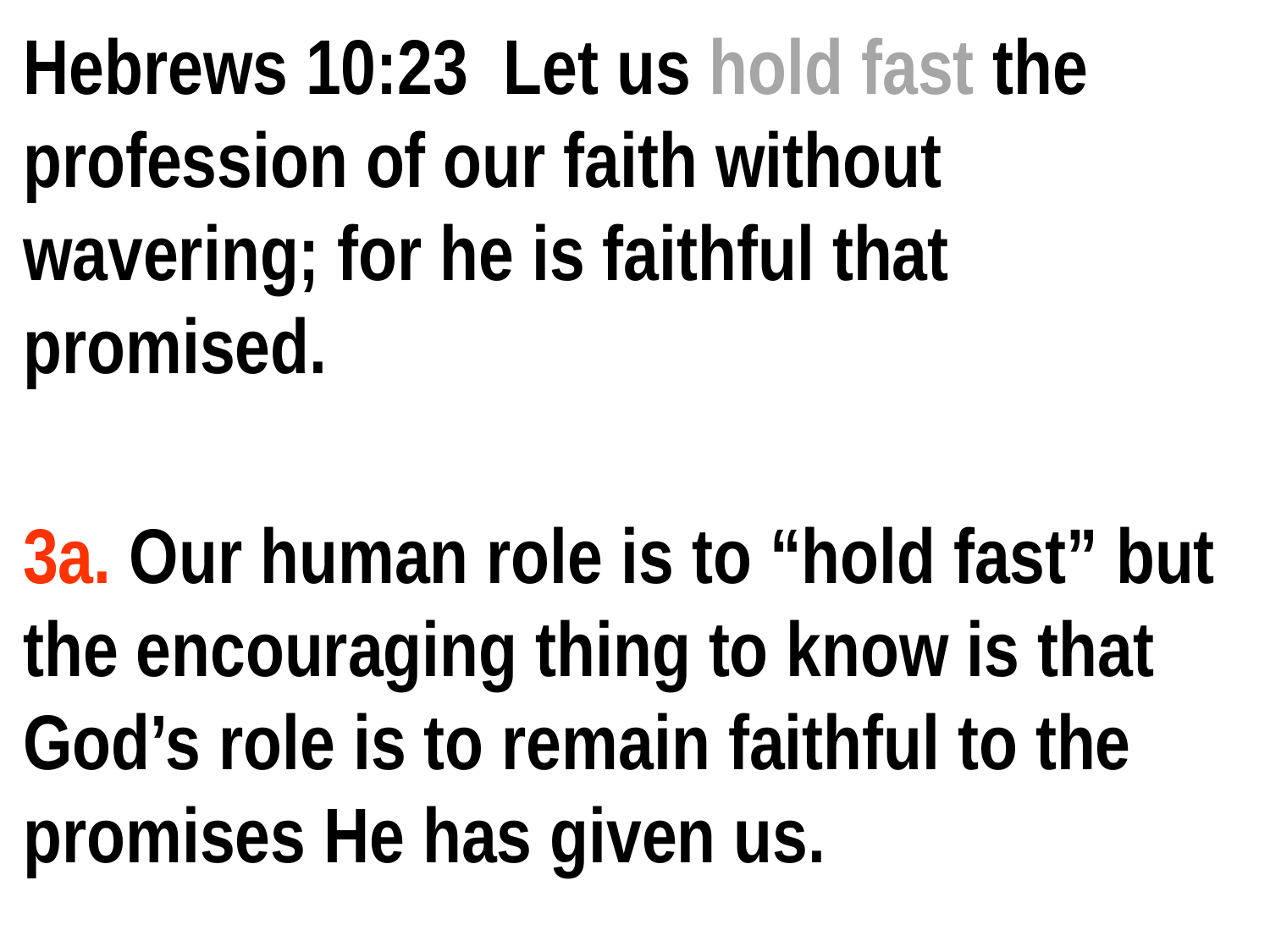

Hebrews 10:23  Let us hold fast the profession of our faith without wavering; for he is faithful that promised.
3a. Our human role is to “hold fast” but the encouraging thing to know is that God’s role is to remain faithful to the promises He has given us.
Session 7